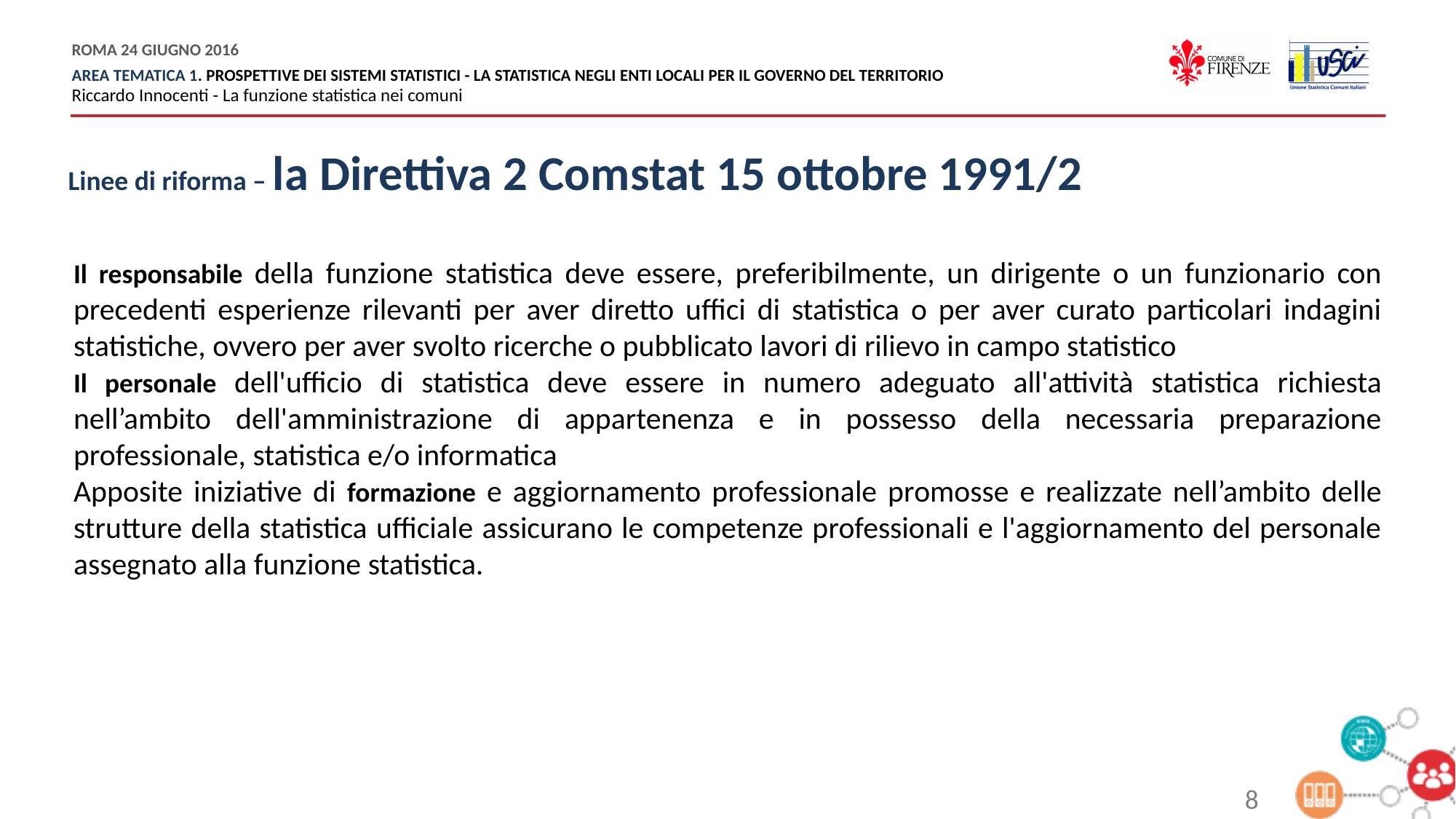

Linee di riforma – la Direttiva 2 Comstat 15 ottobre 1991/2
Il responsabile della funzione statistica deve essere, preferibilmente, un dirigente o un funzionario con precedenti esperienze rilevanti per aver diretto uffici di statistica o per aver curato particolari indagini statistiche, ovvero per aver svolto ricerche o pubblicato lavori di rilievo in campo statistico
Il personale dell'ufficio di statistica deve essere in numero adeguato all'attività statistica richiesta nell’ambito dell'amministrazione di appartenenza e in possesso della necessaria preparazione professionale, statistica e/o informatica
Apposite iniziative di formazione e aggiornamento professionale promosse e realizzate nell’ambito delle strutture della statistica ufficiale assicurano le competenze professionali e l'aggiornamento del personale assegnato alla funzione statistica.
8